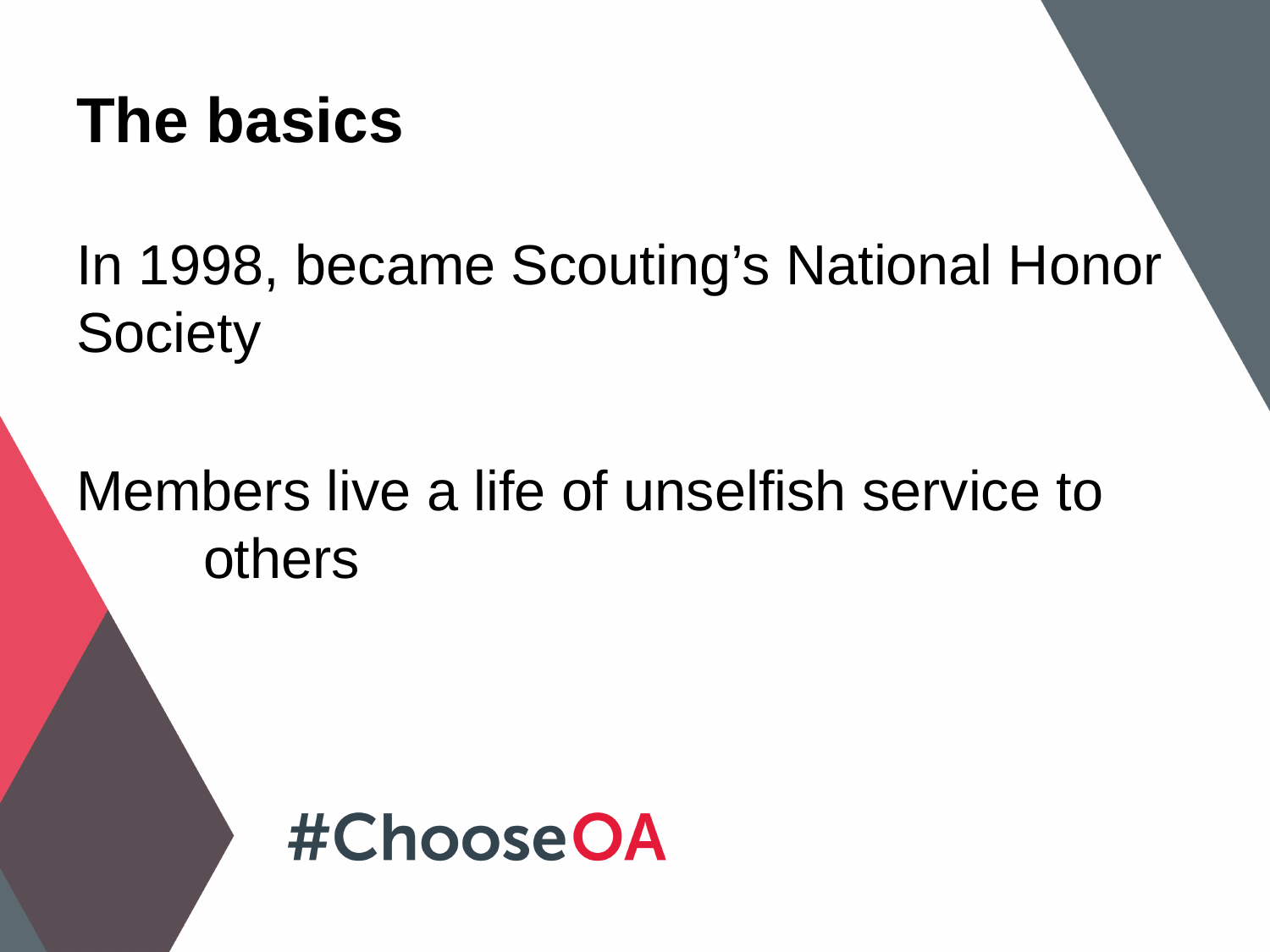

# The basics
In 1998, became Scouting’s National Honor Society

Members live a life of unselfish service to 	others